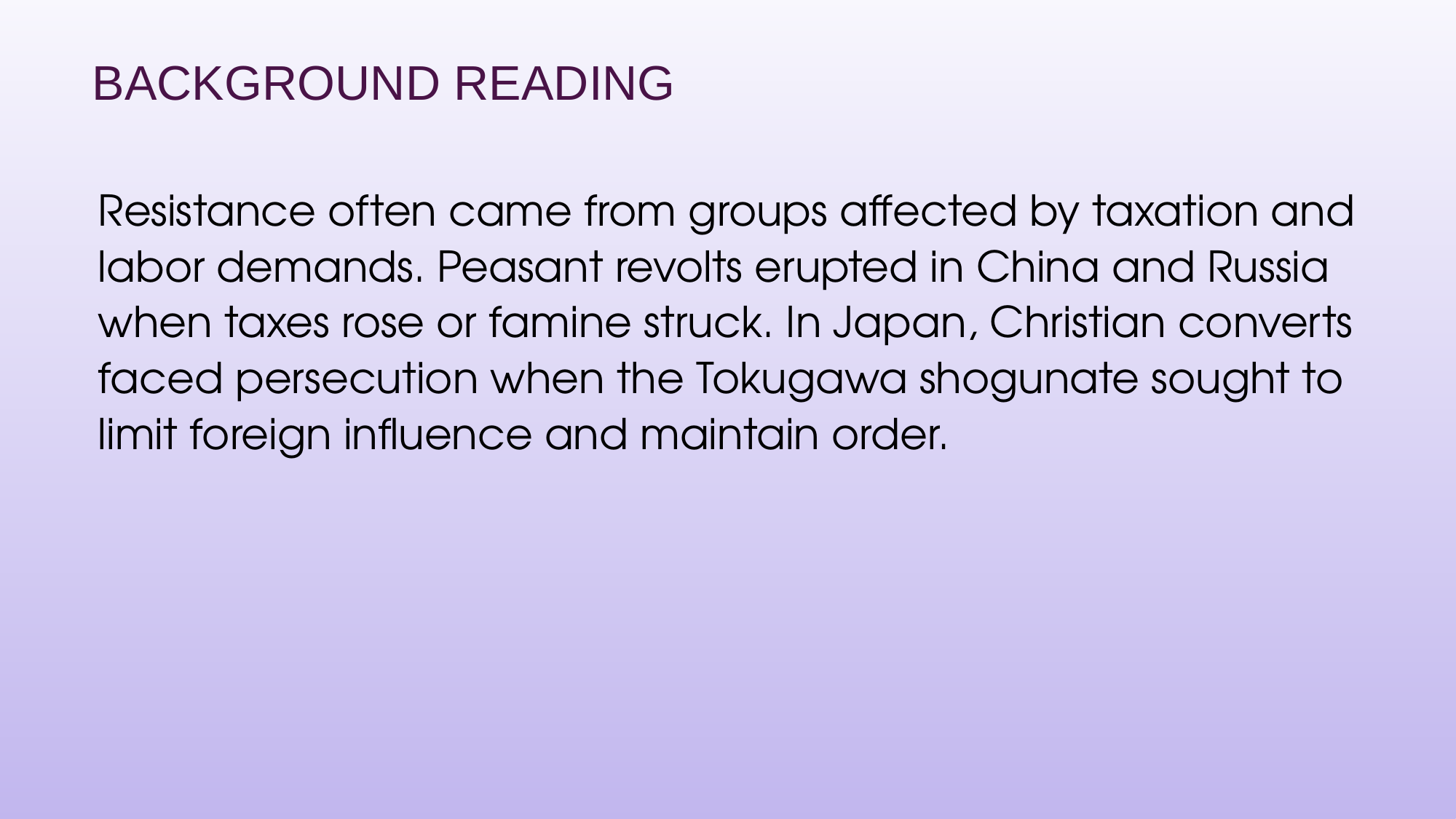

# Background Reading
Resistance often came from groups affected by taxation and labor demands. Peasant revolts erupted in China and Russia when taxes rose or famine struck. In Japan, Christian converts faced persecution when the Tokugawa shogunate sought to limit foreign influence and maintain order.